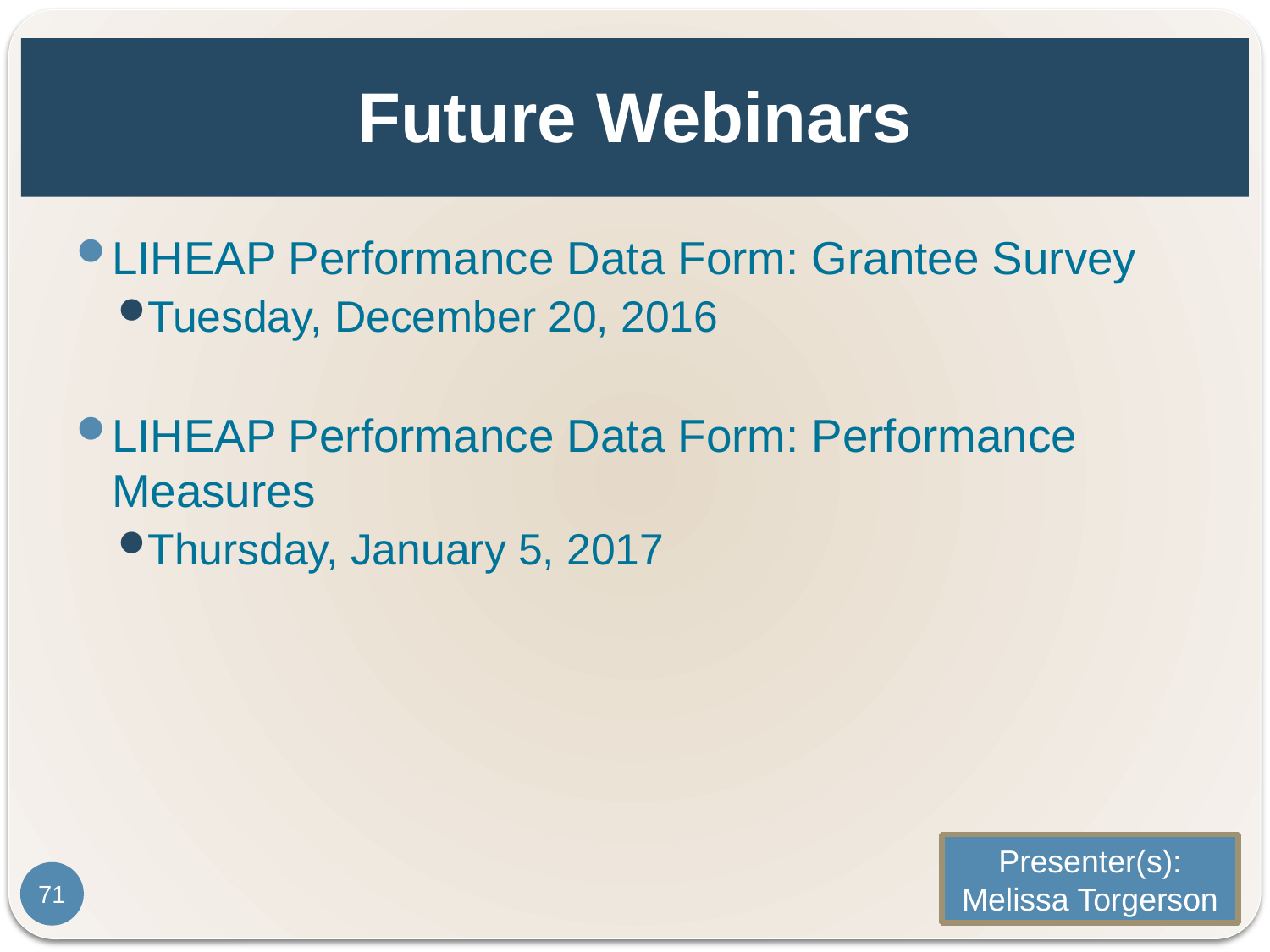

# Future Webinars
LIHEAP Performance Data Form: Grantee Survey
Tuesday, December 20, 2016

LIHEAP Performance Data Form: Performance Measures
Thursday, January 5, 2017

Presenter(s):
Melissa Torgerson
71